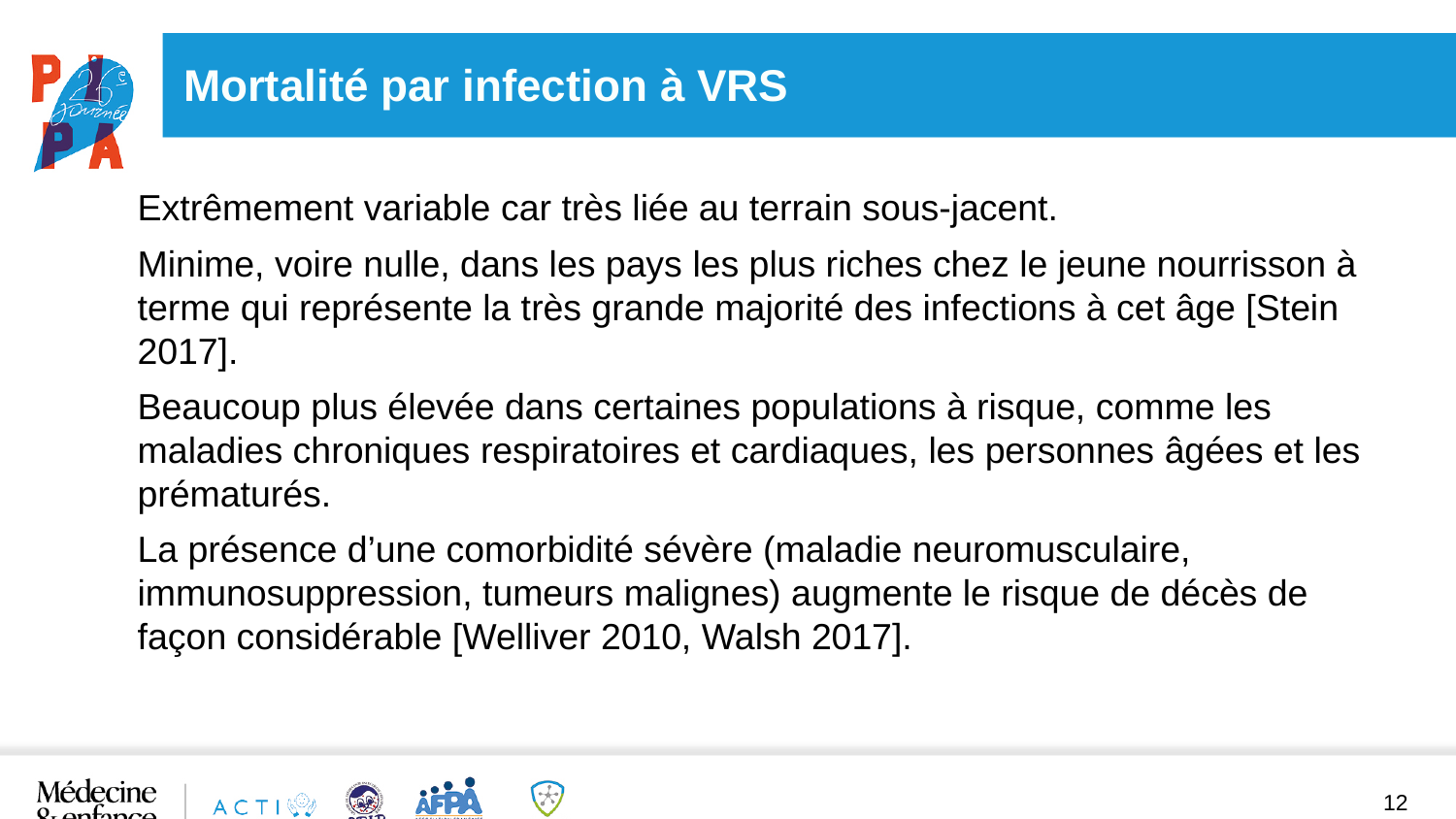

# Mortalité par infection à VRS
Extrêmement variable car très liée au terrain sous-jacent.
Minime, voire nulle, dans les pays les plus riches chez le jeune nourrisson à terme qui représente la très grande majorité des infections à cet âge [Stein 2017].
Beaucoup plus élevée dans certaines populations à risque, comme les maladies chroniques respiratoires et cardiaques, les personnes âgées et les prématurés.
La présence d’une comorbidité sévère (maladie neuromusculaire, immunosuppression, tumeurs malignes) augmente le risque de décès de façon considérable [Welliver 2010, Walsh 2017].